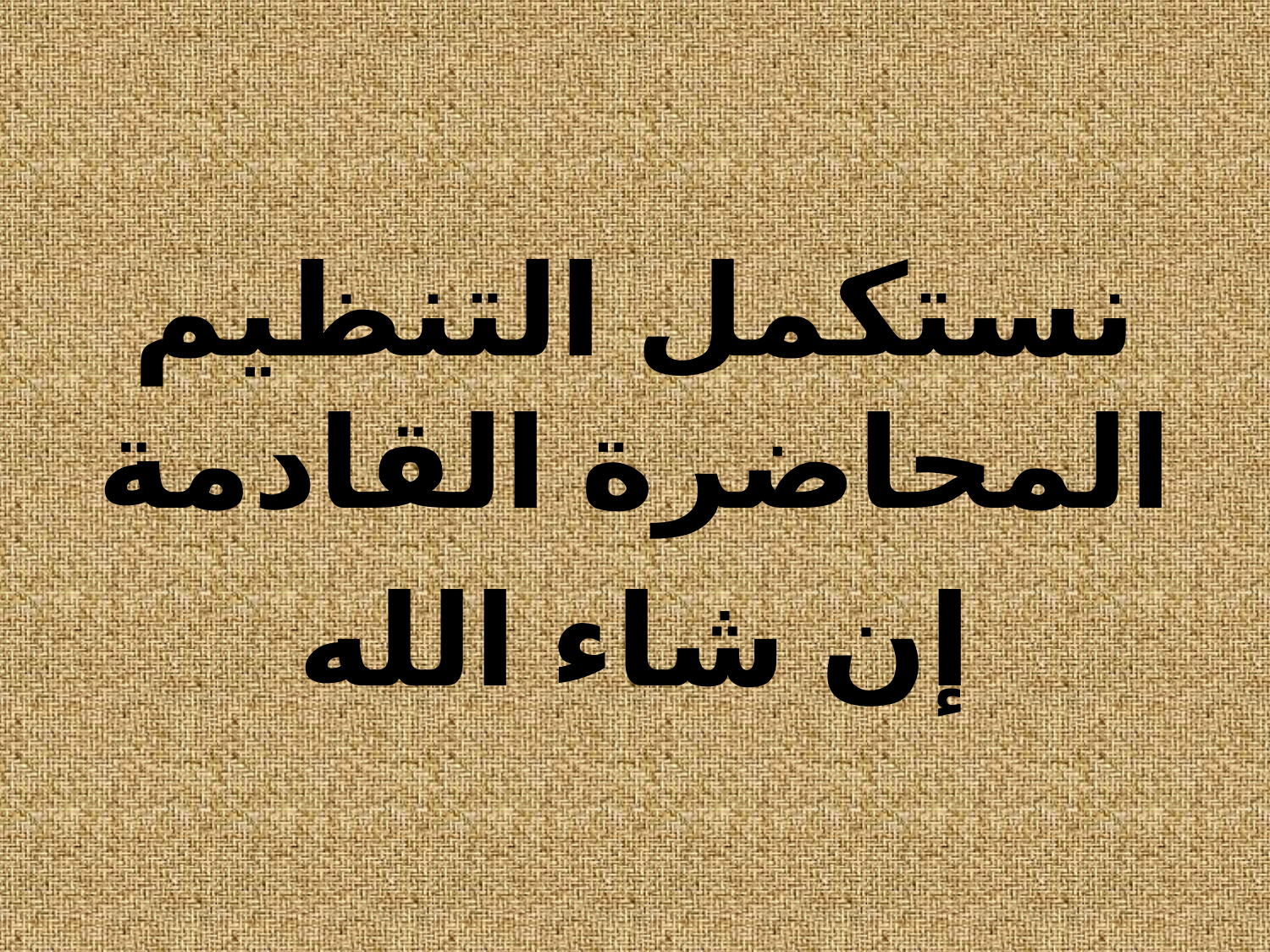

نستكمل التنظيم المحاضرة القادمة
إن شاء الله